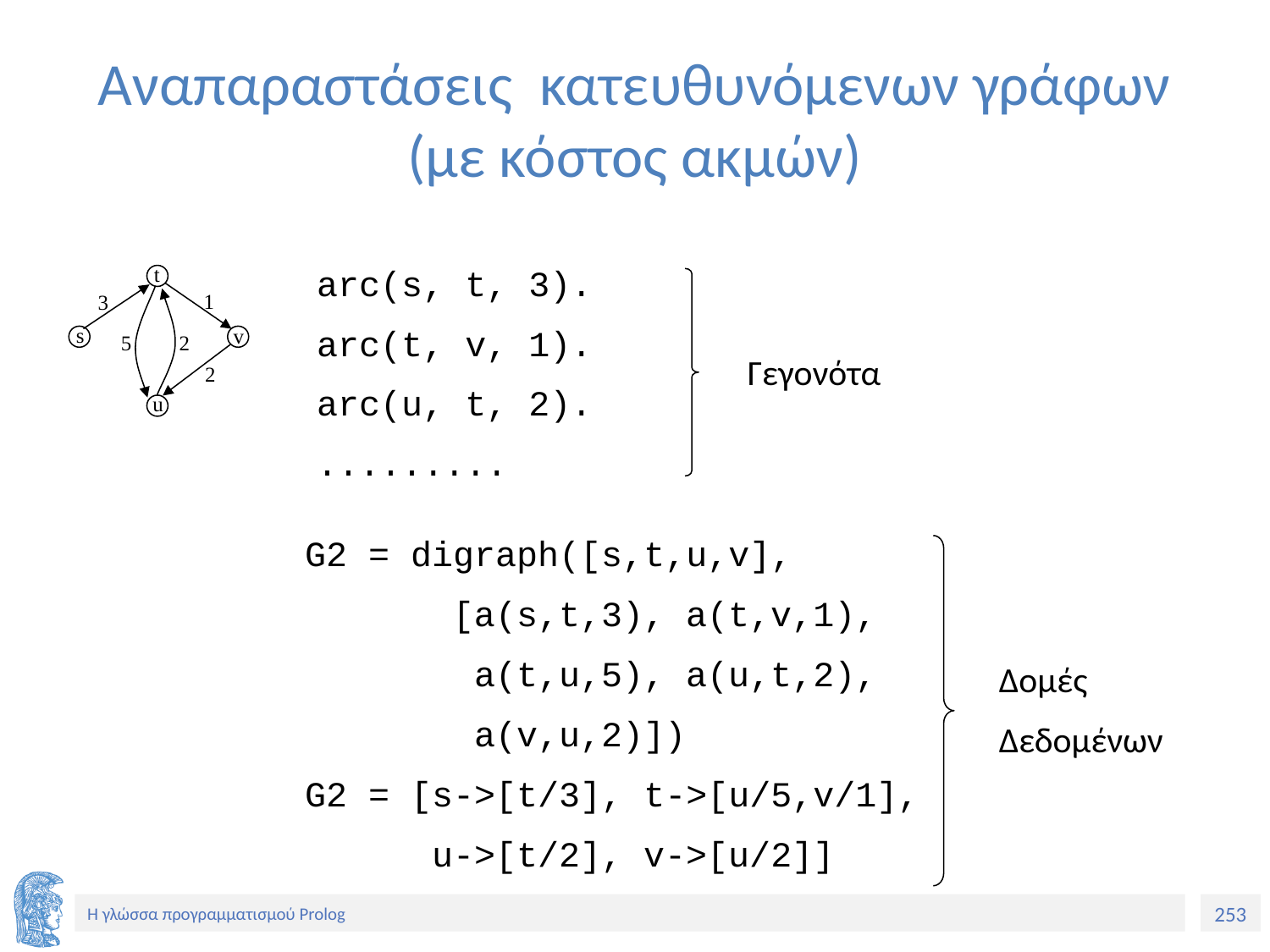

# Αναπαραστάσεις  κατευθυνόμενων γράφων (με κόστος ακμών)
t

1
3

s
v
5
2

2
u

arc(s, t, 3).
arc(t, v, 1).
arc(u, t, 2).
.........

Γεγονότα
G2 = digraph([s,t,u,v],
       [a(s,t,3), a(t,v,1),
        a(t,u,5), a(u,t,2),
        a(v,u,2)])
G2 = [s->[t/3], t->[u/5,v/1],
      u->[t/2], v->[u/2]]

Δομές
Δεδομένων